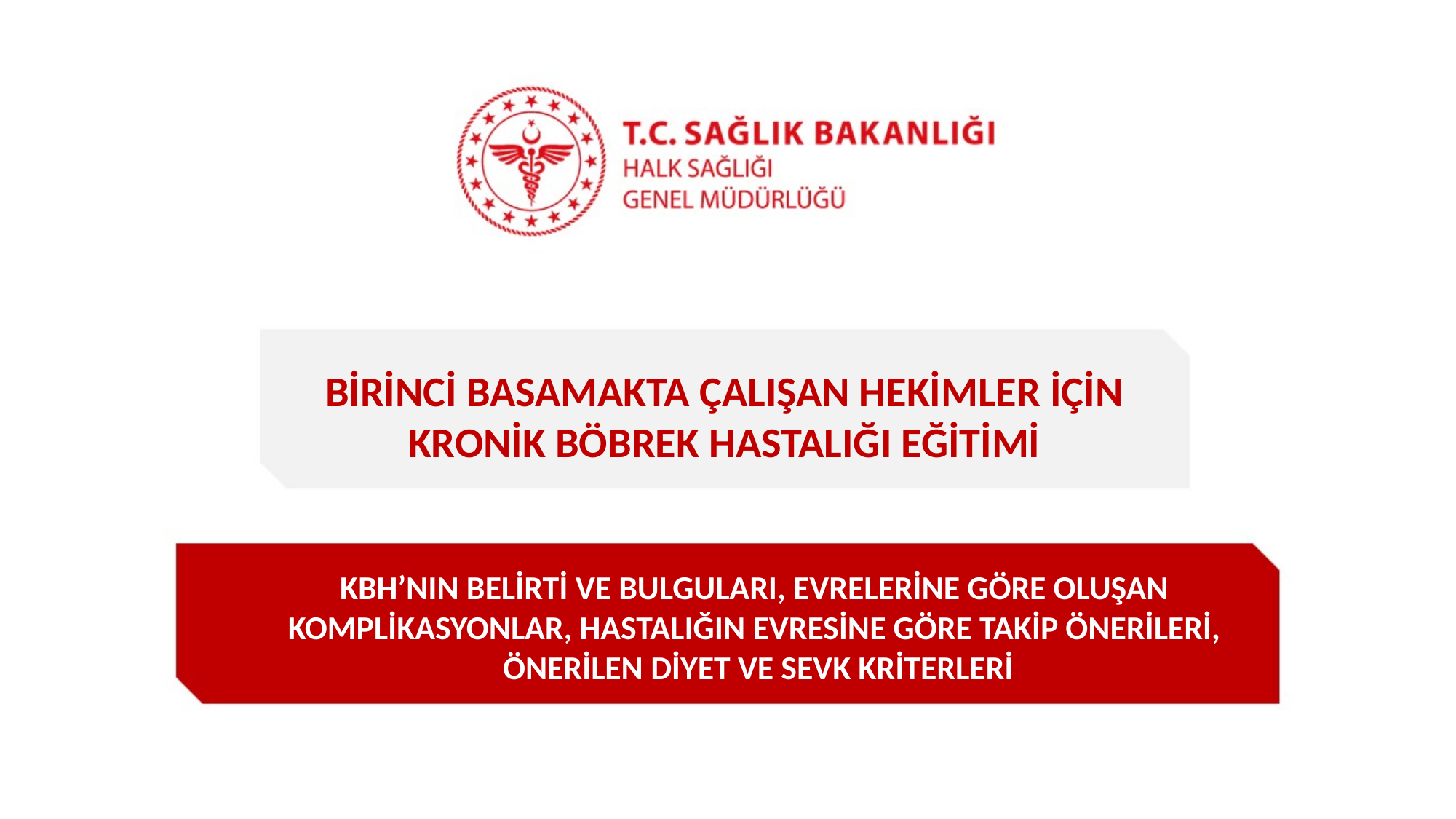

BİRİNCİ BASAMAKTA ÇALIŞAN HEKİMLER İÇİN
KRONİK BÖBREK HASTALIĞI EĞİTİMİ

KBH’NIN BELİRTİ VE BULGULARI, EVRELERİNE GÖRE OLUŞAN
KOMPLİKASYONLAR, HASTALIĞIN EVRESİNE GÖRE TAKİP ÖNERİLERİ,
ÖNERİLEN DİYET VE SEVK KRİTERLERİ